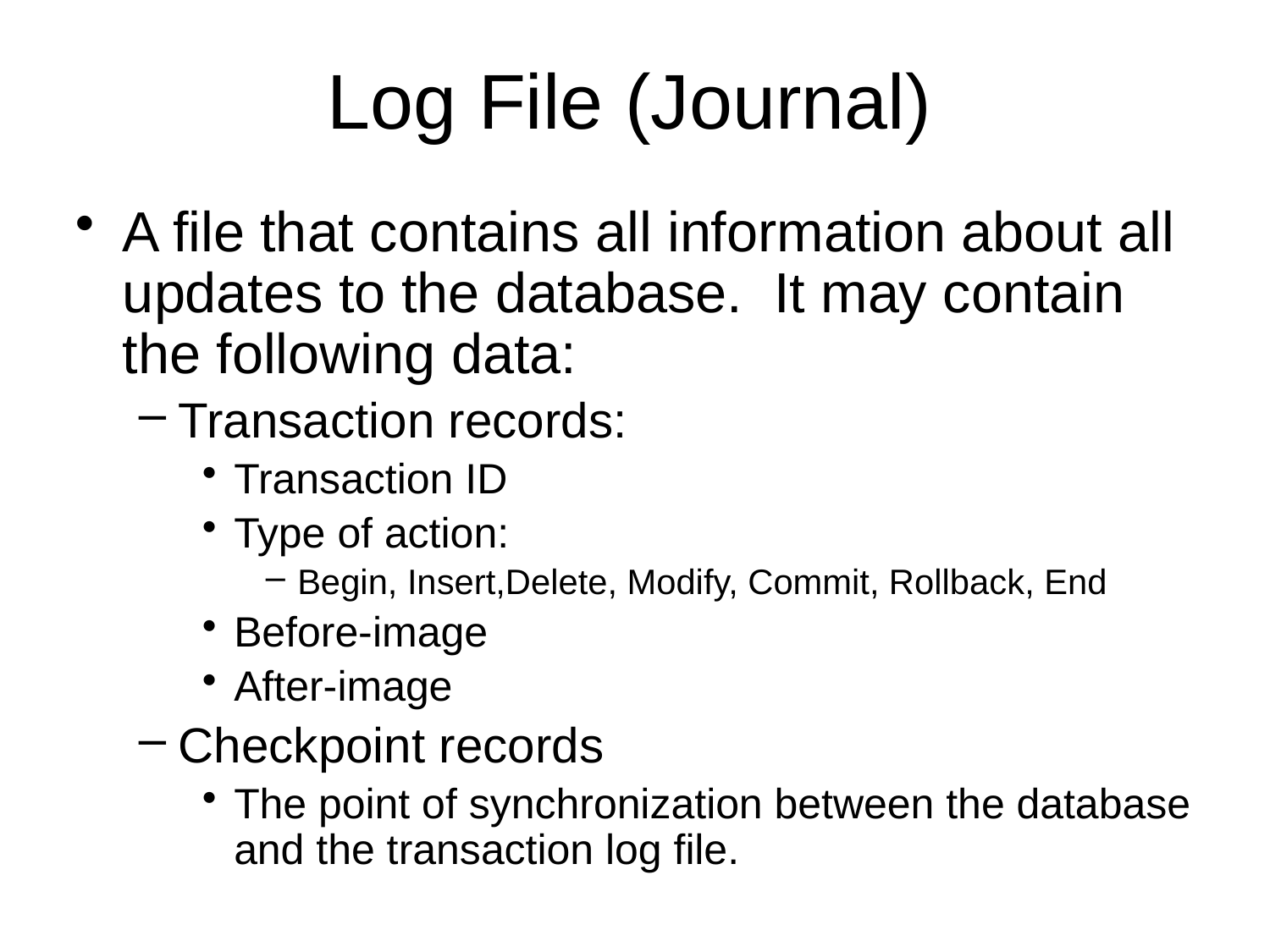

# Log File (Journal)
A file that contains all information about all updates to the database.  It may contain the following data:
Transaction records:
Transaction ID
Type of action:
Begin, Insert,Delete, Modify, Commit, Rollback, End
Before-image
After-image
Checkpoint records
The point of synchronization between the database and the transaction log file.